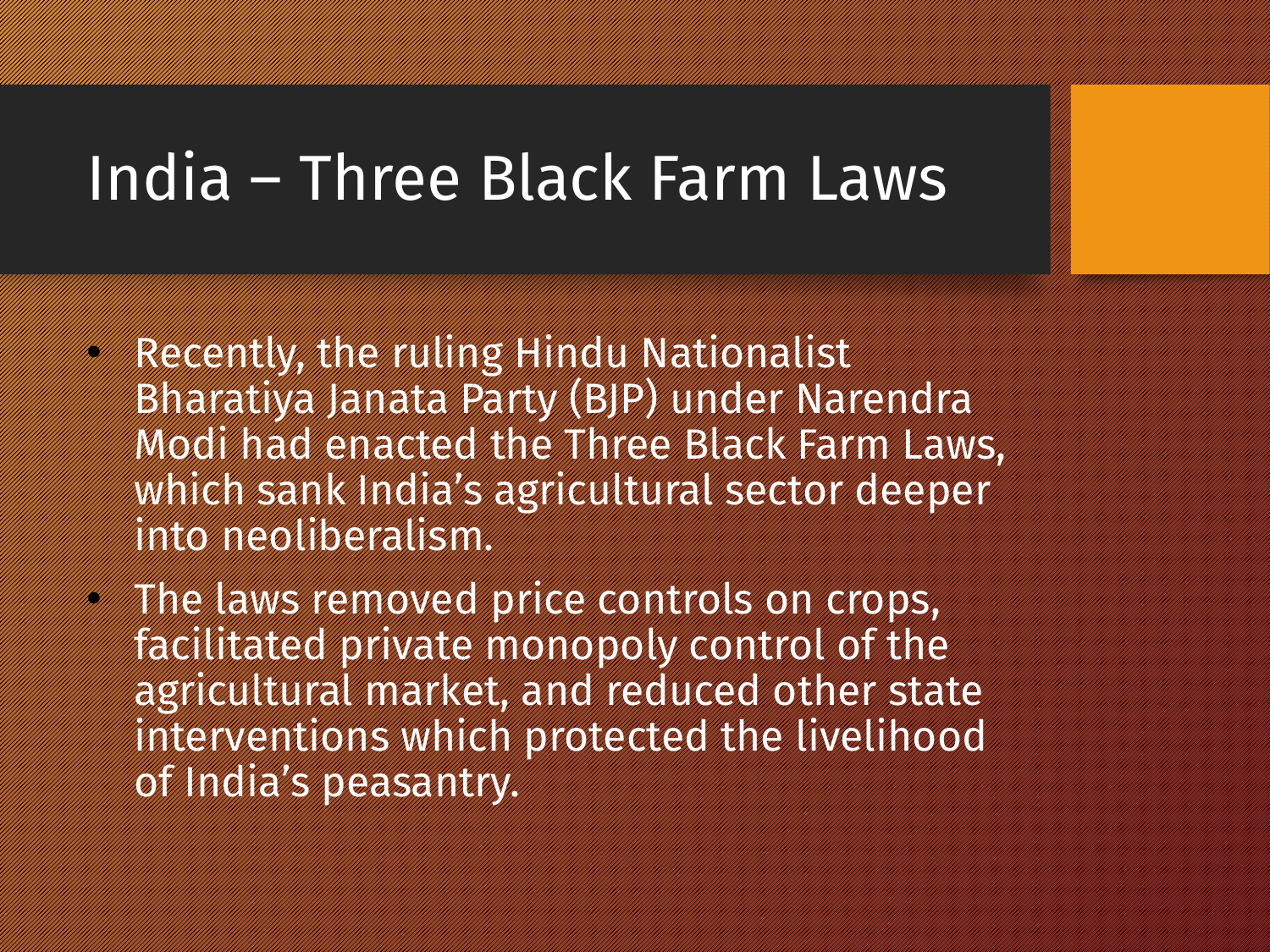

# India – Three Black Farm Laws
Recently, the ruling Hindu Nationalist Bharatiya Janata Party (BJP) under Narendra Modi had enacted the Three Black Farm Laws, which sank India’s agricultural sector deeper into neoliberalism.
The laws removed price controls on crops, facilitated private monopoly control of the agricultural market, and reduced other state interventions which protected the livelihood of India’s peasantry.